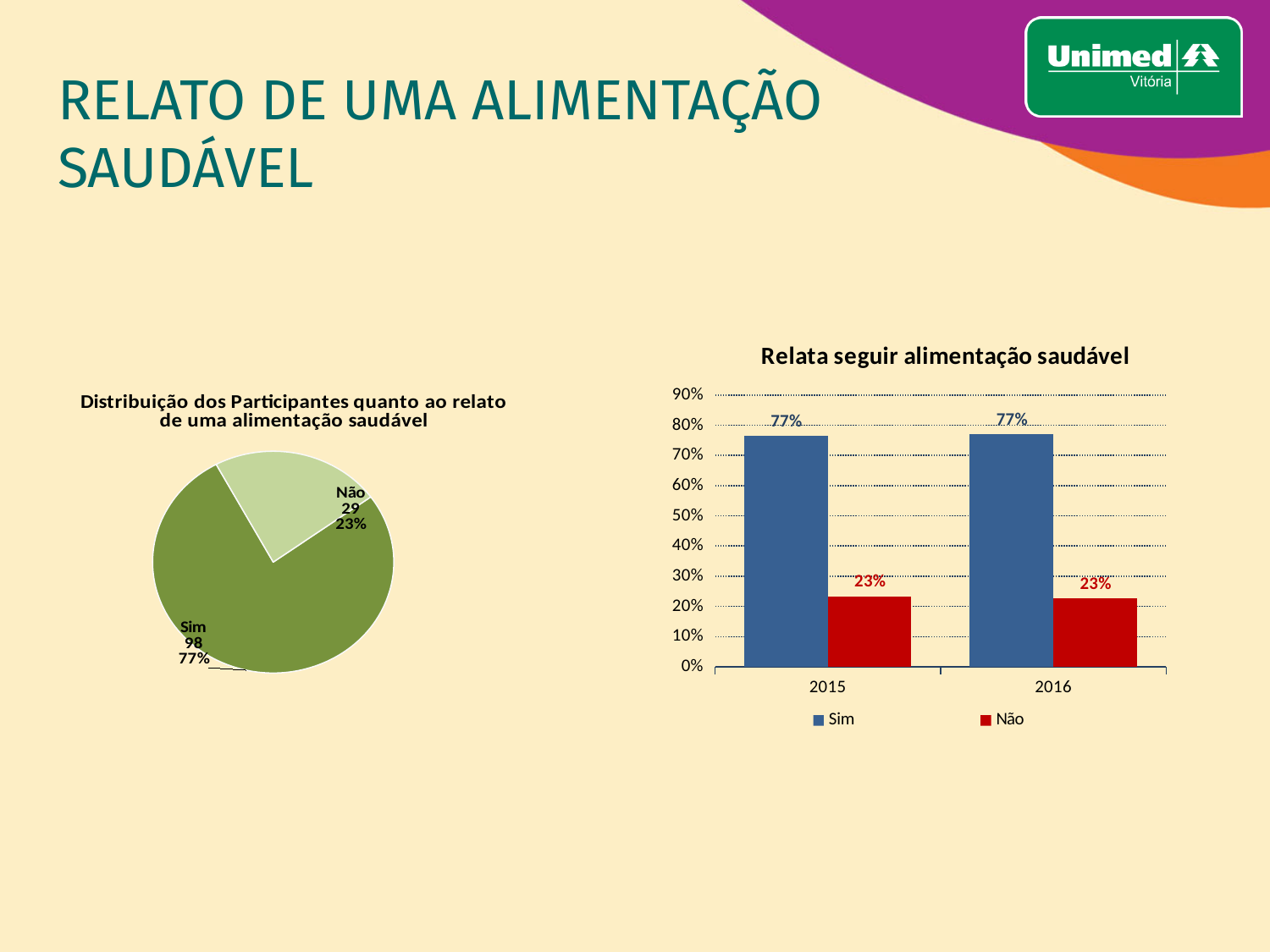

# RELATO DE UMA ALIMENTAÇÃO SAUDÁVEL

### Chart: Relata seguir alimentação saudável

| Category | Sim | Não |
|---|---|---|
| 2015 | 0.7661290322580645 | 0.23387096774193547 |
| 2016 | 0.7716535433070866 | 0.2283464566929134 |

### Chart: Distribuição dos Participantes quanto ao relato de uma alimentação saudável

| Category |  |
|---|---|
| Sim | 98.0 |
| Não | 29.0 |